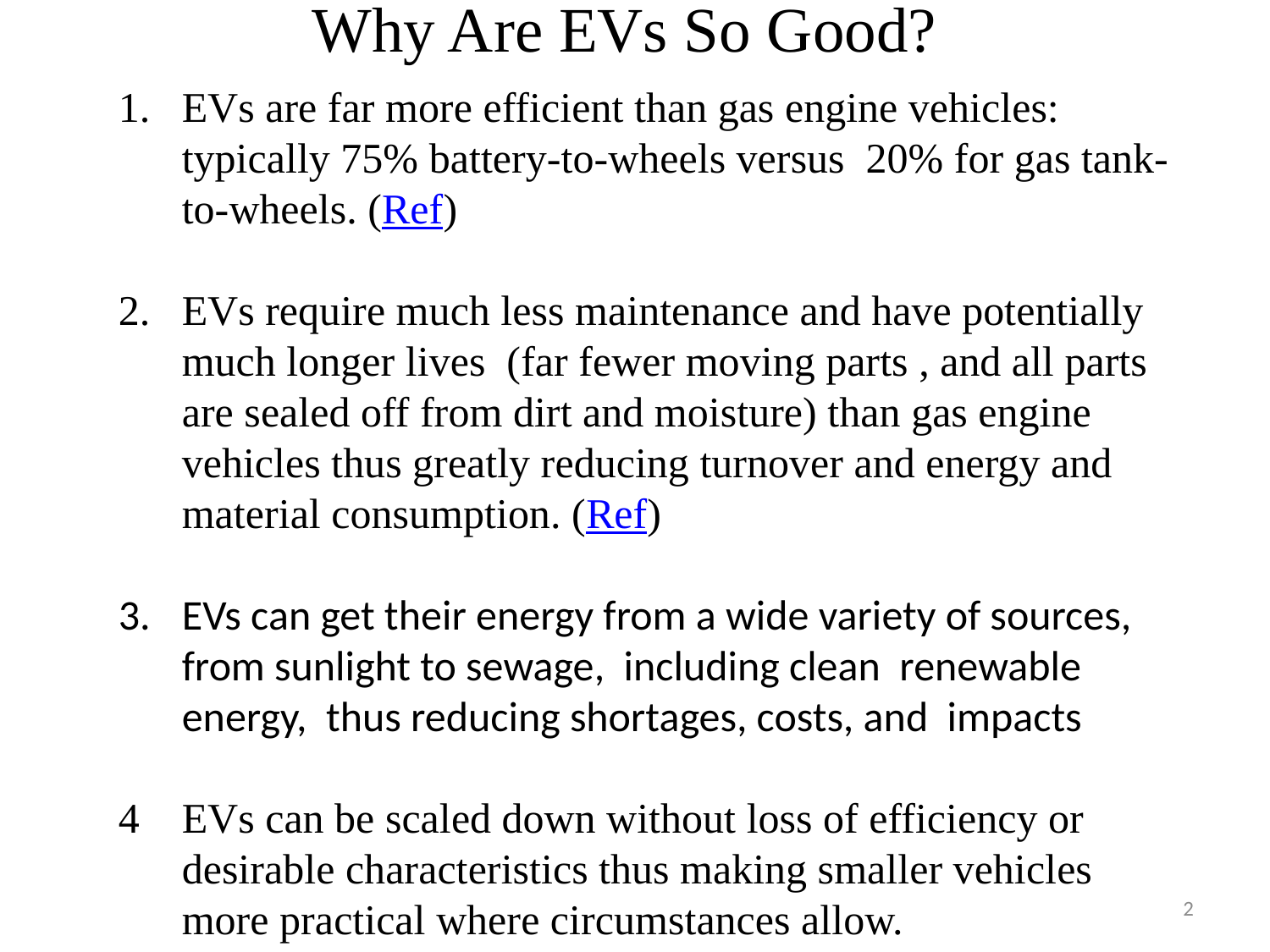

# Why Are EVs So Good?
EVs are far more efficient than gas engine vehicles: typically 75% battery-to-wheels versus  20% for gas tank-to-wheels. (Ref)

EVs require much less maintenance and have potentially much longer lives  (far fewer moving parts , and all parts  are sealed off from dirt and moisture) than gas engine vehicles thus greatly reducing turnover and energy and material consumption. (Ref)

EVs can get their energy from a wide variety of sources, from sunlight to sewage,  including clean  renewable energy,  thus reducing shortages, costs, and  impacts

4    EVs can be scaled down without loss of efficiency or desirable characteristics thus making smaller vehicles more practical where circumstances allow.

2